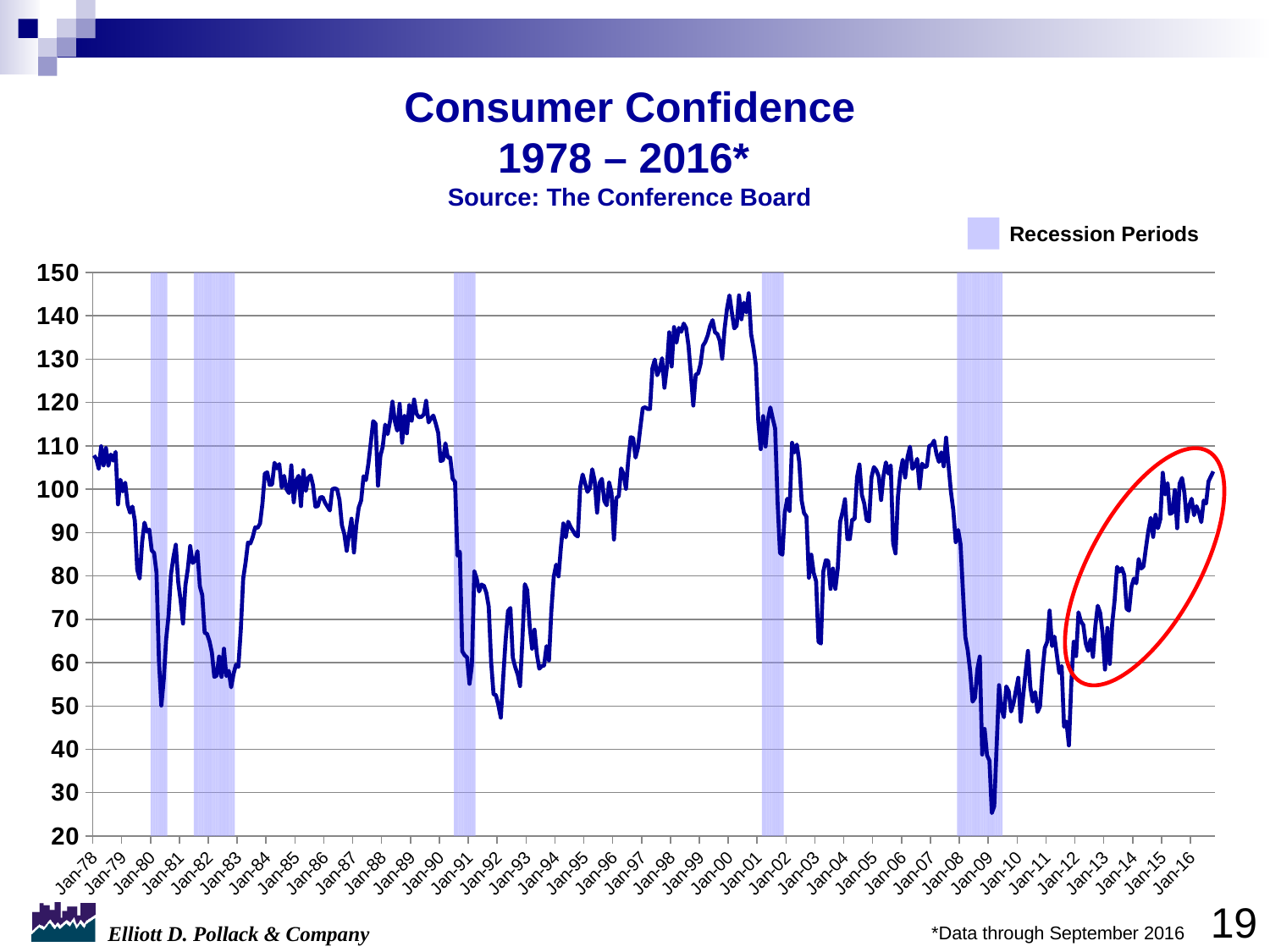

# Consumer Confidence 1978 – 2016* Source: The Conference Board
Recession Periods

### Chart

| Category | Column1 | HH Net Worth |
|---|---|---|
| 28491 | None | 107.8 |
| 28522 | None | 107.0 |
| 28550 | None | 104.7 |
| 28581 | None | 109.9 |
| 28611 | None | 105.5 |
| 28642 | None | 109.5 |
| 28672 | None | 105.4 |
| 28703 | None | 108.0 |
| 28734 | None | 106.6 |
| 28764 | None | 108.6 |
| 28795 | None | 96.5 |
| 28825 | None | 102.2 |
| 28856 | 0.0 | 99.5 |
| 28887 | 0.0 | 101.5 |
| 28915 | 0.0 | 96.4 |
| 28946 | 0.0 | 94.6 |
| 28976 | 0.0 | 96.0 |
| 29007 | 0.0 | 92.7 |
| 29037 | 0.0 | 81.4 |
| 29068 | 0.0 | 79.4 |
| 29099 | 0.0 | 87.8 |
| 29129 | 0.0 | 92.3 |
| 29160 | 0.0 | 90.2 |
| 29190 | 0.0 | 90.7 |
| 29221 | 150.0 | 85.9 |
| 29252 | 150.0 | 85.3 |
| 29281 | 150.0 | 80.8 |
| 29312 | 150.0 | 60.5 |
| 29342 | 150.0 | 50.1 |
| 29373 | 150.0 | 56.1 |
| 29403 | 150.0 | 65.4 |
| 29434 | 0.0 | 70.8 |
| 29465 | 0.0 | 80.3 |
| 29495 | 0.0 | 84.2 |
| 29526 | 0.0 | 87.2 |
| 29556 | 0.0 | 78.6 |
| 29587 | 0.0 | 74.4 |
| 29618 | 0.0 | 69.0 |
| 29646 | 0.0 | 77.8 |
| 29677 | 0.0 | 81.6 |
| 29707 | 0.0 | 86.9 |
| 29738 | 0.0 | 83.0 |
| 29768 | 150.0 | 83.5 |
| 29799 | 150.0 | 85.7 |
| 29830 | 150.0 | 77.6 |
| 29860 | 150.0 | 75.6 |
| 29891 | 150.0 | 66.9 |
| 29921 | 150.0 | 66.6 |
| 29952 | 150.0 | 64.9 |
| 29983 | 150.0 | 62.3 |
| 30011 | 150.0 | 56.7 |
| 30042 | 150.0 | 57.0 |
| 30072 | 150.0 | 61.4 |
| 30103 | 150.0 | 56.7 |
| 30133 | 150.0 | 63.2 |
| 30164 | 150.0 | 56.9 |
| 30195 | 150.0 | 58.1 |
| 30225 | 150.0 | 54.3 |
| 30256 | 150.0 | 57.4 |
| 30286 | 0.0 | 59.5 |
| 30317 | 0.0 | 59.0 |
| 30348 | 0.0 | 67.6 |
| 30376 | 0.0 | 79.4 |
| 30407 | 0.0 | 83.1 |
| 30437 | 0.0 | 87.7 |
| 30468 | 0.0 | 87.5 |
| 30498 | 0.0 | 89.0 |
| 30529 | 0.0 | 91.2 |
| 30560 | 0.0 | 91.1 |
| 30590 | 0.0 | 92.1 |
| 30621 | 0.0 | 96.7 |
| 30651 | 0.0 | 103.6 |
| 30682 | 0.0 | 103.9 |
| 30713 | 0.0 | 101.0 |
| 30742 | 0.0 | 101.1 |
| 30773 | 0.0 | 106.1 |
| 30803 | 0.0 | 104.8 |
| 30834 | 0.0 | 105.8 |
| 30864 | 0.0 | 100.4 |
| 30895 | 0.0 | 103.1 |
| 30926 | 0.0 | 100.0 |
| 30956 | 0.0 | 99.1 |
| 30987 | 0.0 | 105.5 |
| 31017 | 0.0 | 97.0 |
| 31048 | 0.0 | 102.0 |
| 31079 | 0.0 | 103.1 |
| 31107 | 0.0 | 96.1 |
| 31138 | 0.0 | 104.4 |
| 31168 | 0.0 | 99.6 |
| 31199 | 0.0 | 102.6 |
| 31229 | 0.0 | 103.2 |
| 31260 | 0.0 | 100.9 |
| 31291 | 0.0 | 96.0 |
| 31321 | 0.0 | 96.1 |
| 31352 | 0.0 | 98.1 |
| 31382 | 0.0 | 98.2 |
| 31413 | 0.0 | 96.9 |
| 31444 | 0.0 | 96.0 |
| 31472 | 0.0 | 95.1 |
| 31503 | 0.0 | 100.0 |
| 31533 | 0.0 | 100.2 |
| 31564 | 0.0 | 100.0 |
| 31594 | 0.0 | 97.5 |
| 31625 | 0.0 | 91.7 |
| 31656 | 0.0 | 89.7 |
| 31686 | 0.0 | 85.8 |
| 31717 | 0.0 | 89.7 |
| 31747 | 0.0 | 93.2 |
| 31778 | 0.0 | 85.4 |
| 31809 | 0.0 | 91.8 |
| 31837 | 0.0 | 95.8 |
| 31868 | 0.0 | 97.4 |
| 31898 | 0.0 | 103.0 |
| 31929 | 0.0 | 102.1 |
| 31959 | 0.0 | 105.8 |
| 31990 | 0.0 | 110.7 |
| 32021 | 0.0 | 115.7 |
| 32051 | 0.0 | 115.1 |
| 32082 | 0.0 | 100.8 |
| 32112 | 0.0 | 107.7 |
| 32143 | 0.0 | 109.9 |
| 32174 | 0.0 | 114.9 |
| 32203 | 0.0 | 112.7 |
| 32234 | 0.0 | 115.7 |
| 32264 | 0.0 | 120.2 |
| 32295 | 0.0 | 115.7 |
| 32325 | 0.0 | 113.5 |
| 32356 | 0.0 | 119.7 |
| 32387 | 0.0 | 110.7 |
| 32417 | 0.0 | 116.9 |
| 32448 | 0.0 | 112.9 |
| 32478 | 0.0 | 119.4 |
| 32509 | 0.0 | 115.8 |
| 32540 | 0.0 | 120.7 |
| 32568 | 0.0 | 117.4 |
| 32599 | 0.0 | 116.6 |
| 32629 | 0.0 | 116.7 |
| 32660 | 0.0 | 117.2 |
| 32690 | 0.0 | 120.4 |
| 32721 | 0.0 | 115.4 |
| 32752 | 0.0 | 116.3 |
| 32782 | 0.0 | 117.0 |
| 32813 | 0.0 | 115.1 |
| 32843 | 0.0 | 113.0 |
| 32874 | 0.0 | 106.5 |
| 32905 | 0.0 | 106.7 |
| 32933 | 0.0 | 110.6 |
| 32964 | 0.0 | 107.3 |
| 32994 | 0.0 | 107.3 |
| 33025 | 0.0 | 102.4 |
| 33055 | 150.0 | 101.7 |
| 33086 | 150.0 | 84.7 |
| 33117 | 150.0 | 85.6 |
| 33147 | 150.0 | 62.6 |
| 33178 | 150.0 | 61.7 |
| 33208 | 150.0 | 61.2 |
| 33239 | 150.0 | 55.1 |
| 33270 | 150.0 | 59.4 |
| 33298 | 150.0 | 81.1 |
| 33329 | 0.0 | 79.4 |
| 33359 | 0.0 | 76.4 |
| 33390 | 0.0 | 78.0 |
| 33420 | 0.0 | 77.7 |
| 33451 | 0.0 | 76.1 |
| 33482 | 0.0 | 72.9 |
| 33512 | 0.0 | 60.1 |
| 33543 | 0.0 | 52.7 |
| 33573 | 0.0 | 52.5 |
| 33604 | 0.0 | 50.2 |
| 33635 | 0.0 | 47.3 |
| 33664 | 0.0 | 56.5 |
| 33695 | 0.0 | 65.1 |
| 33725 | 0.0 | 71.9 |
| 33756 | 0.0 | 72.6 |
| 33786 | 0.0 | 61.2 |
| 33817 | 0.0 | 59.0 |
| 33848 | 0.0 | 57.3 |
| 33878 | 0.0 | 54.6 |
| 33909 | 0.0 | 65.6 |
| 33939 | 0.0 | 78.1 |
| 33970 | 0.0 | 76.7 |
| 34001 | 0.0 | 68.5 |
| 34029 | 0.0 | 63.2 |
| 34060 | 0.0 | 67.6 |
| 34090 | 0.0 | 61.9 |
| 34121 | 0.0 | 58.6 |
| 34151 | 0.0 | 59.2 |
| 34182 | 0.0 | 59.3 |
| 34213 | 0.0 | 63.8 |
| 34243 | 0.0 | 60.5 |
| 34274 | 0.0 | 71.9 |
| 34304 | 0.0 | 79.8 |
| 34335 | 0.0 | 82.6 |
| 34366 | 0.0 | 79.9 |
| 34394 | 0.0 | 86.7 |
| 34425 | 0.0 | 92.1 |
| 34455 | 0.0 | 88.9 |
| 34486 | 0.0 | 92.5 |
| 34516 | 0.0 | 91.3 |
| 34547 | 0.0 | 90.4 |
| 34578 | 0.0 | 89.5 |
| 34608 | 0.0 | 89.1 |
| 34639 | 0.0 | 100.4 |
| 34669 | 0.0 | 103.4 |
| 34700 | 0.0 | 101.4 |
| 34731 | 0.0 | 99.4 |
| 34759 | 0.0 | 100.2 |
| 34790 | 0.0 | 104.6 |
| 34820 | 0.0 | 102.0 |
| 34851 | 0.0 | 94.6 |
| 34881 | 0.0 | 101.4 |
| 34912 | 0.0 | 102.4 |
| 34943 | 0.0 | 97.3 |
| 34973 | 0.0 | 96.3 |
| 35004 | 0.0 | 101.6 |
| 35034 | 0.0 | 99.2 |
| 35065 | 0.0 | 88.4 |
| 35096 | 0.0 | 98.0 |
| 35125 | 0.0 | 98.4 |
| 35156 | 0.0 | 104.8 |
| 35186 | 0.0 | 103.5 |
| 35217 | 0.0 | 100.1 |
| 35247 | 0.0 | 107.0 |
| 35278 | 0.0 | 112.0 |
| 35309 | 0.0 | 111.8 |
| 35339 | 0.0 | 107.3 |
| 35370 | 0.0 | 109.5 |
| 35400 | 0.0 | 114.2 |
| 35431 | 0.0 | 118.7 |
| 35462 | 0.0 | 118.9 |
| 35490 | 0.0 | 118.5 |
| 35521 | 0.0 | 118.5 |
| 35551 | 0.0 | 127.9 |
| 35582 | 0.0 | 129.9 |
| 35612 | 0.0 | 126.3 |
| 35643 | 0.0 | 127.6 |
| 35674 | 0.0 | 130.2 |
| 35704 | 0.0 | 123.4 |
| 35735 | 0.0 | 128.1 |
| 35765 | 0.0 | 136.2 |
| 35796 | 0.0 | 128.3 |
| 35827 | 0.0 | 137.4 |
| 35855 | 0.0 | 133.8 |
| 35886 | 0.0 | 137.2 |
| 35916 | 0.0 | 136.3 |
| 35947 | 0.0 | 138.2 |
| 35977 | 0.0 | 137.2 |
| 36008 | 0.0 | 133.1 |
| 36039 | 0.0 | 126.4 |
| 36069 | 0.0 | 119.3 |
| 36100 | 0.0 | 126.4 |
| 36130 | 0.0 | 126.7 |
| 36161 | 0.0 | 128.9 |
| 36192 | 0.0 | 133.1 |
| 36220 | 0.0 | 134.0 |
| 36251 | 0.0 | 135.5 |
| 36281 | 0.0 | 137.7 |
| 36312 | 0.0 | 139.0 |
| 36342 | 0.0 | 136.2 |
| 36373 | 0.0 | 135.8 |
| 36404 | 0.0 | 134.2 |
| 36434 | 0.0 | 130.1 |
| 36465 | 0.0 | 137.0 |
| 36495 | 0.0 | 141.7 |
| 36526 | 0.0 | 144.7 |
| 36557 | 0.0 | 140.8 |
| 36586 | 0.0 | 137.1 |
| 36617 | 0.0 | 137.7 |
| 36647 | 0.0 | 144.7 |
| 36678 | 0.0 | 139.2 |
| 36708 | 0.0 | 143.0 |
| 36739 | 0.0 | 140.8 |
| 36770 | 0.0 | 145.2 |
| 36800 | 0.0 | 135.8 |
| 36831 | 0.0 | 132.6 |
| 36861 | 0.0 | 128.6 |
| 36892 | 0.0 | 115.7 |
| 36923 | 0.0 | 109.25 |
| 36951 | 150.0 | 116.87 |
| 36982 | 150.0 | 109.86 |
| 37012 | 150.0 | 116.1 |
| 37043 | 150.0 | 118.86 |
| 37073 | 150.0 | 116.3 |
| 37104 | 150.0 | 114.0 |
| 37135 | 150.0 | 97.0 |
| 37165 | 150.0 | 85.3 |
| 37196 | 150.0 | 84.9 |
| 37226 | 0.0 | 94.6 |
| 37257 | 0.0 | 97.8 |
| 37288 | 0.0 | 95.0 |
| 37316 | 0.0 | 110.7 |
| 37347 | 0.0 | 108.5 |
| 37377 | 0.0 | 110.3 |
| 37408 | 0.0 | 106.3 |
| 37438 | 0.0 | 97.4 |
| 37469 | 0.0 | 94.5 |
| 37500 | 0.0 | 93.7 |
| 37530 | 0.0 | 79.6 |
| 37561 | 0.0 | 84.9 |
| 37591 | 0.0 | 80.7 |
| 37622 | 0.0 | 78.8 |
| 37653 | 0.0 | 64.8 |
| 37681 | 0.0 | 64.4 |
| 37712 | 0.0 | 81.0 |
| 37742 | 0.0 | 83.6 |
| 37773 | 0.0 | 83.5 |
| 37803 | 0.0 | 77.0 |
| 37834 | 0.0 | 81.7 |
| 37865 | 0.0 | 77.0 |
| 37895 | 0.0 | 81.7 |
| 37926 | 0.0 | 92.5 |
| 37956 | 0.0 | 94.8 |
| 37987 | 0.0 | 97.7 |
| 38018 | 0.0 | 88.5 |
| 38047 | 0.0 | 88.5 |
| 38078 | 0.0 | 93.0 |
| 38108 | 0.0 | 93.1 |
| 38139 | 0.0 | 102.8 |
| 38169 | 0.0 | 105.7 |
| 38200 | 0.0 | 98.7 |
| 38231 | 0.0 | 96.7 |
| 38261 | 0.0 | 92.9 |
| 38292 | 0.0 | 92.6 |
| 38322 | 0.0 | 102.7 |
| 38353 | 0.0 | 105.1 |
| 38384 | 0.0 | 104.4 |
| 38412 | 0.0 | 103.0 |
| 38443 | 0.0 | 97.5 |
| 38473 | 0.0 | 103.1 |
| 38504 | 0.0 | 106.2 |
| 38534 | 0.0 | 103.6 |
| 38565 | 0.0 | 105.5 |
| 38596 | 0.0 | 87.5 |
| 38626 | 0.0 | 85.2 |
| 38657 | 0.0 | 98.3 |
| 38687 | 0.0 | 103.8 |
| 38718 | 0.0 | 106.8 |
| 38749 | 0.0 | 102.7 |
| 38777 | 0.0 | 107.5 |
| 38808 | 0.0 | 109.8 |
| 38838 | 0.0 | 104.7 |
| 38869 | 0.0 | 105.4 |
| 38899 | 0.0 | 107.0 |
| 38930 | 0.0 | 100.2 |
| 38961 | 0.0 | 105.9 |
| 38991 | 0.0 | 105.1 |
| 39022 | 0.0 | 105.3 |
| 39052 | 0.0 | 110.0 |
| 39083 | 0.0 | 110.2 |
| 39114 | 0.0 | 111.2 |
| 39142 | 0.0 | 108.2 |
| 39173 | 0.0 | 106.3 |
| 39203 | 0.0 | 108.5 |
| 39234 | 0.0 | 105.3 |
| 39264 | 0.0 | 111.9 |
| 39295 | 0.0 | 105.6 |
| 39326 | 0.0 | 99.5 |
| 39356 | 0.0 | 95.2 |
| 39387 | 0.0 | 87.8 |
| 39417 | 150.0 | 90.6 |
| 39448 | 150.0 | 87.3 |
| 39479 | 150.0 | 76.4 |
| 39508 | 150.0 | 65.9 |
| 39539 | 150.0 | 62.8 |
| 39569 | 150.0 | 58.1 |
| 39600 | 150.0 | 51.0 |
| 39630 | 150.0 | 51.9 |
| 39661 | 150.0 | 58.5 |
| 39692 | 150.0 | 61.4 |
| 39722 | 150.0 | 38.8 |
| 39753 | 150.0 | 44.7 |
| 39783 | 150.0 | 38.6 |
| 39814 | 150.0 | 37.4 |
| 39845 | 150.0 | 25.3 |
| 39873 | 150.0 | 26.9 |
| 39904 | 150.0 | 40.8 |
| 39934 | 150.0 | 54.8 |
| 39965 | 150.0 | 49.3 |
| 39995 | 0.0 | 47.4 |
| 40026 | 0.0 | 54.5 |
| 40057 | 0.0 | 53.4 |
| 40087 | 0.0 | 48.7 |
| 40118 | 0.0 | 50.6 |
| 40148 | 0.0 | 53.6 |
| 40179 | 0.0 | 56.5 |
| 40210 | 0.0 | 46.4 |
| 40238 | 0.0 | 52.3 |
| 40269 | 0.0 | 57.7 |
| 40299 | 0.0 | 62.7 |
| 40330 | 0.0 | 54.3 |
| 40360 | 0.0 | 51.0 |
| 40391 | 0.0 | 53.2 |
| 40422 | 0.0 | 48.6 |
| 40452 | 0.0 | 49.9 |
| 40483 | 0.0 | 57.8 |
| 40513 | 0.0 | 63.4 |
| 40544 | 0.0 | 64.8 |
| 40575 | 0.0 | 72.0 |
| 40603 | 0.0 | 63.8 |
| 40634 | 0.0 | 66.0 |
| 40664 | 0.0 | 61.8 |
| 40695 | 0.0 | 57.6 |
| 40725 | 0.0 | 59.2 |
| 40756 | 0.0 | 45.2 |
| 40787 | 0.0 | 46.4 |
| 40817 | 0.0 | 40.9 |
| 40848 | 0.0 | 55.2 |
| 40878 | 0.0 | 64.8 |
| 40909 | 0.0 | 61.5 |
| 40940 | 0.0 | 71.6 |
| 40969 | 0.0 | 69.5 |
| 41000 | 0.0 | 68.7 |
| 41030 | 0.0 | 64.4 |
| 41061 | 0.0 | 62.7 |
| 41091 | 0.0 | 65.4 |
| 41122 | 0.0 | 61.3 |
| 41153 | 0.0 | 68.4 |
| 41183 | 0.0 | 73.1 |
| 41214 | 0.0 | 71.5 |
| 41244 | 0.0 | 66.7 |
| 41275 | 0.0 | 58.4 |
| 41306 | 0.0 | 68.0 |
| 41334 | 0.0 | 59.7 |
| 41365 | 0.0 | 69.0 |
| 41395 | 0.0 | 74.3 |
| 41426 | 0.0 | 82.1 |
| 41456 | 0.0 | 81.0 |
| 41487 | 0.0 | 81.8 |
| 41518 | 0.0 | 80.2 |
| 41548 | 0.0 | 72.4 |
| 41579 | 0.0 | 72.0 |
| 41609 | 0.0 | 77.5 |
| 41640 | 0.0 | 79.4 |
| 41671 | 0.0 | 78.3 |
| 41699 | 0.0 | 83.9 |
| 41730 | 0.0 | 81.7 |
| 41760 | 0.0 | 82.2 |
| 41791 | 0.0 | 86.4 |
| 41821 | 0.0 | 90.3 |
| 41852 | 0.0 | 93.4 |
| 41883 | 0.0 | 89.0 |
| 41913 | 0.0 | 94.1 |
| 41944 | 0.0 | 91.0 |
| 41974 | 0.0 | 93.1 |
| 42005 | 0.0 | 103.8 |
| 42036 | 0.0 | 98.8 |
| 42064 | 0.0 | 101.4 |
| 42095 | 0.0 | 94.3 |
| 42125 | 0.0 | 94.6 |
| 42156 | 0.0 | 99.8 |
| 42186 | 0.0 | 91.0 |
| 42217 | 0.0 | 101.3 |
| 42248 | 0.0 | 102.6 |
| 42278 | 0.0 | 99.1 |
| 42309 | 0.0 | 92.6 |
| 42339 | 0.0 | 96.3 |
| 42370 | 0.0 | 97.8 |
| 42401 | 0.0 | 94.0 |
| 42430 | 0.0 | 96.1 |
| 42461 | 0.0 | 94.7 |
| 42491 | None | 92.4 |
| 42522 | None | 97.4 |
| 42567 | None | 96.7 |
| 42612 | None | 101.8 |
| 42657 | None | 104.1 |
19
*Data through September 2016